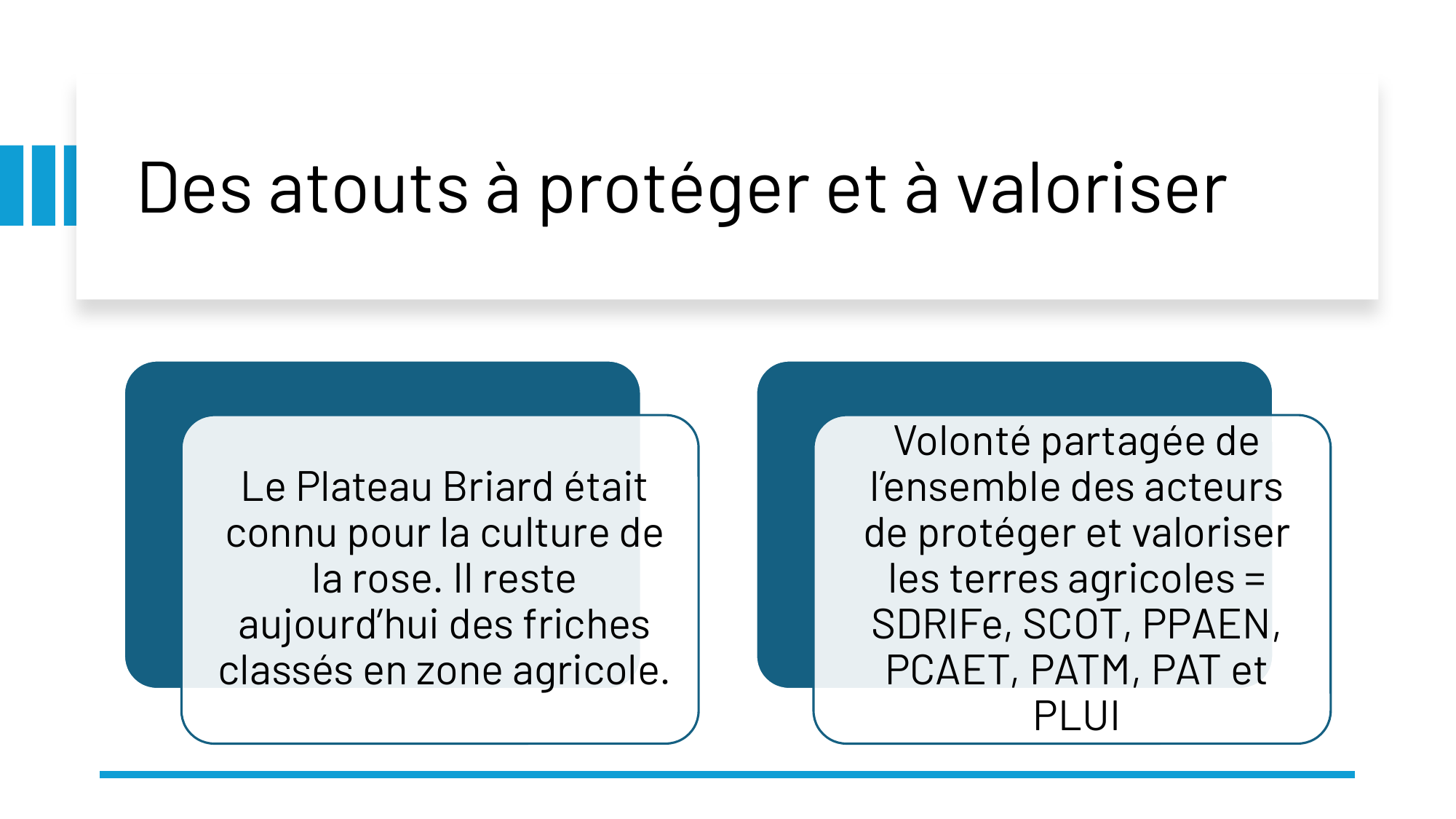

# Des atouts à protéger et à valoriser

Le Plateau Briard était connu pour la culture de la rose. Il reste aujourd’hui des friches classés en zone agricole.
Volonté partagée de l’ensemble des acteurs de protéger et valoriser les terres agricoles = SDRIFe, SCOT, PPAEN, PCAET, PATM, PAT et PLUI